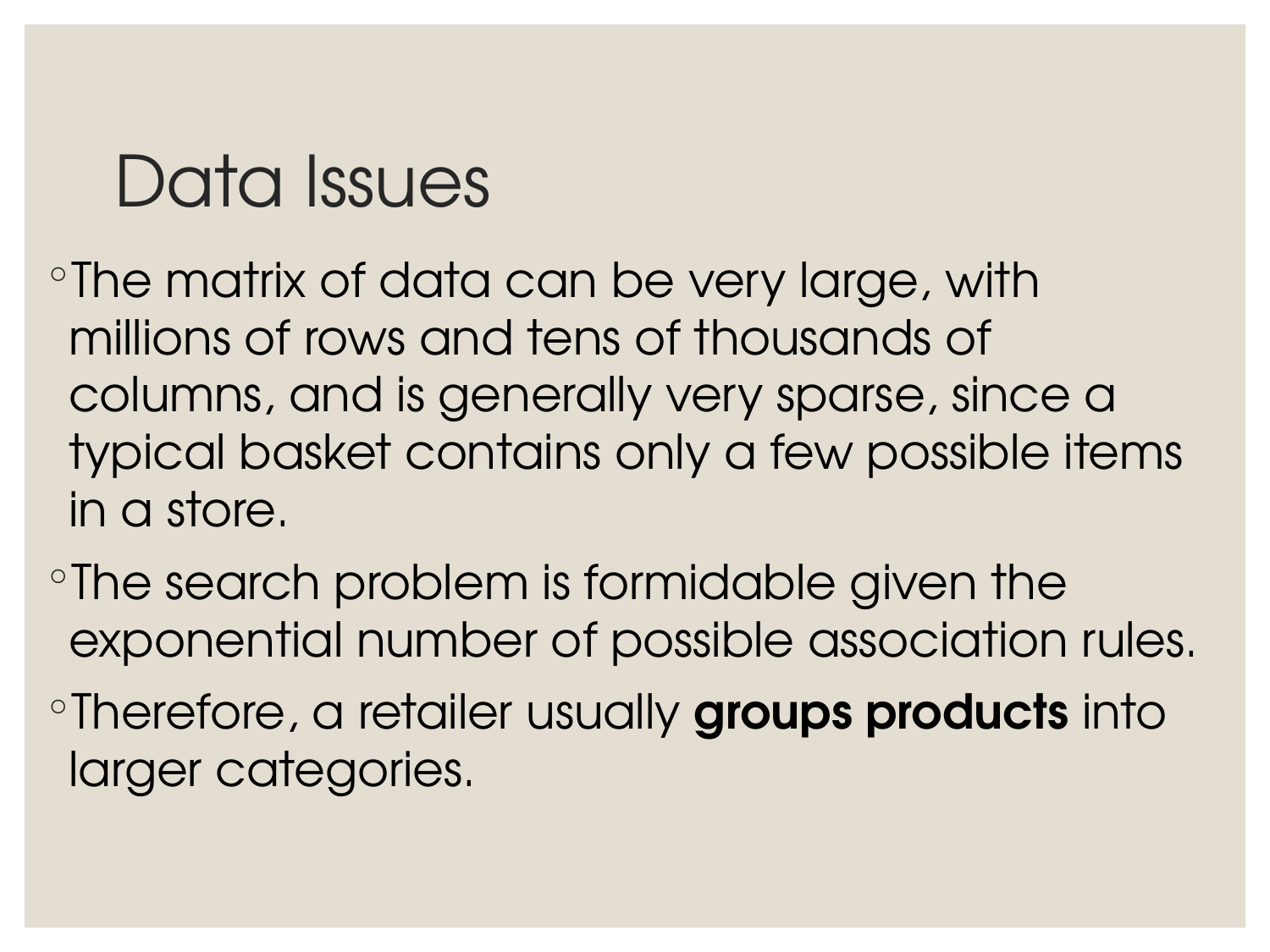

# Data Issues
The matrix of data can be very large, with millions of rows and tens of thousands of columns, and is generally very sparse, since a typical basket contains only a few possible items in a store.
The search problem is formidable given the exponential number of possible association rules.
Therefore, a retailer usually groups products into larger categories.